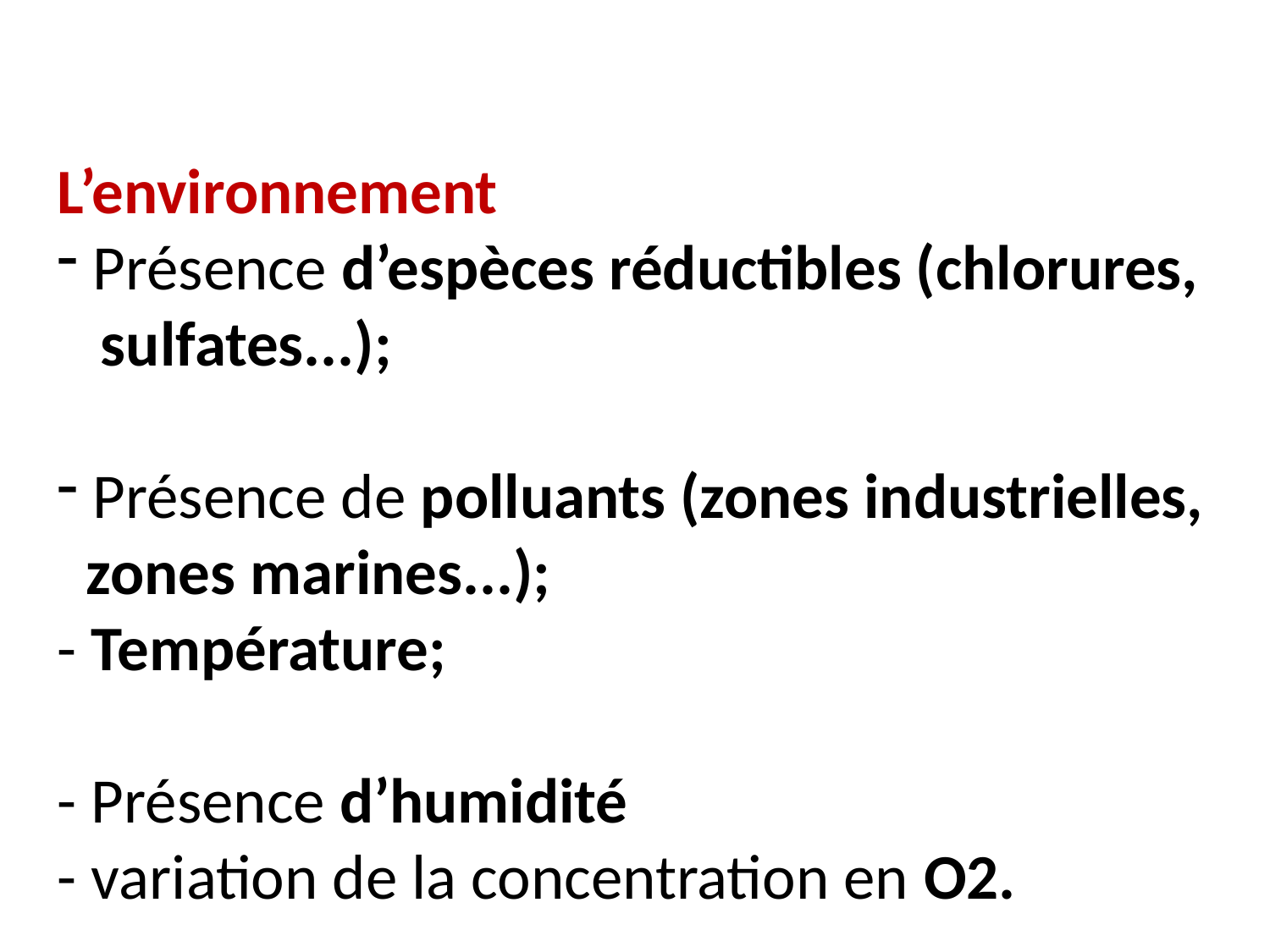

L’environnement
 Présence d’espèces réductibles (chlorures,
   sulfates...);

 Présence de polluants (zones industrielles,
  zones marines...);
- Température;

- Présence d’humidité
- variation de la concentration en O2.